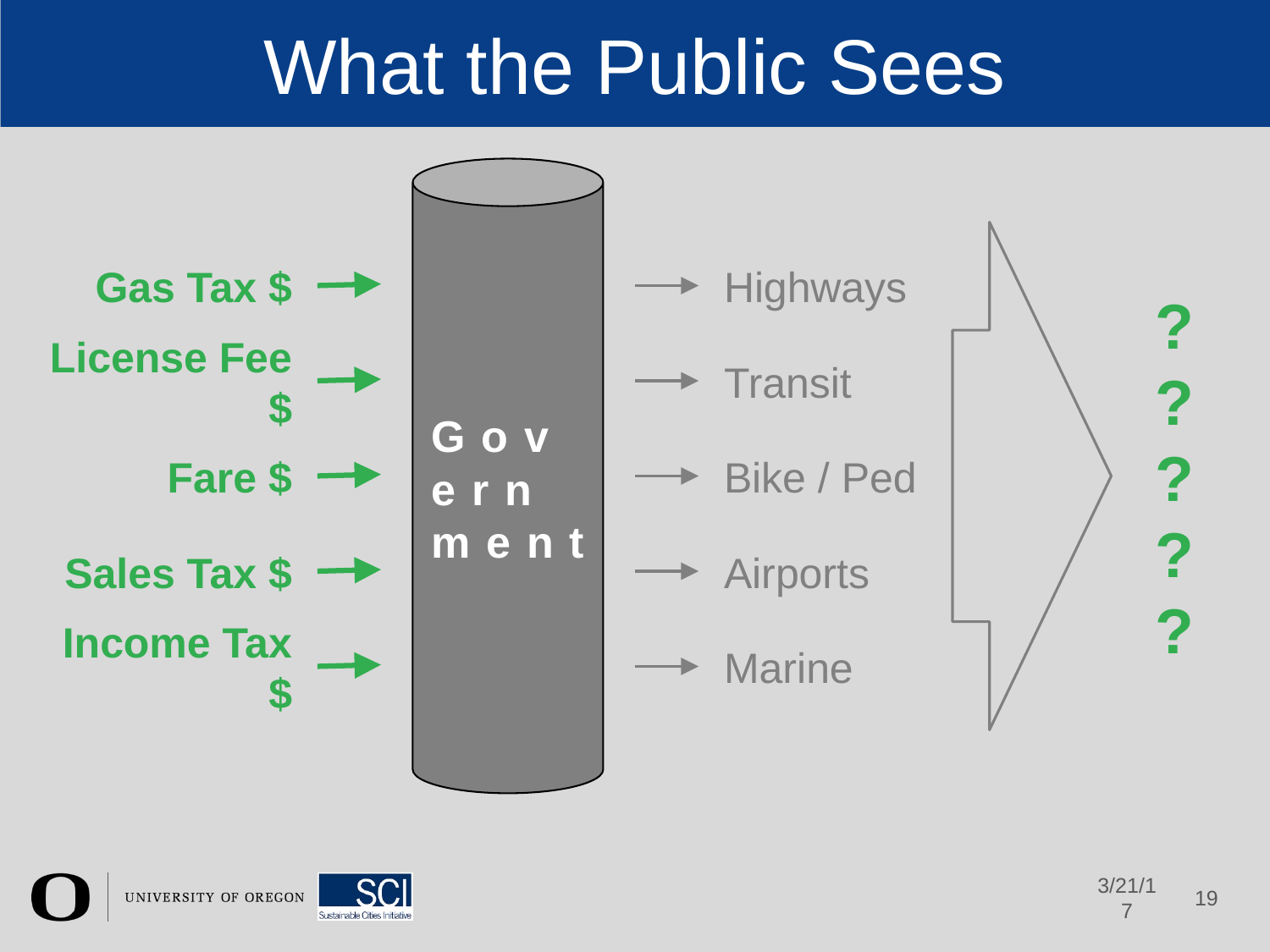

# What the Public Sees
Government

?????
Gas Tax $
Highways
License Fee $
Transit
Fare $
Bike / Ped
Sales Tax $
Airports
Income Tax $
Marine
3/21/17
19